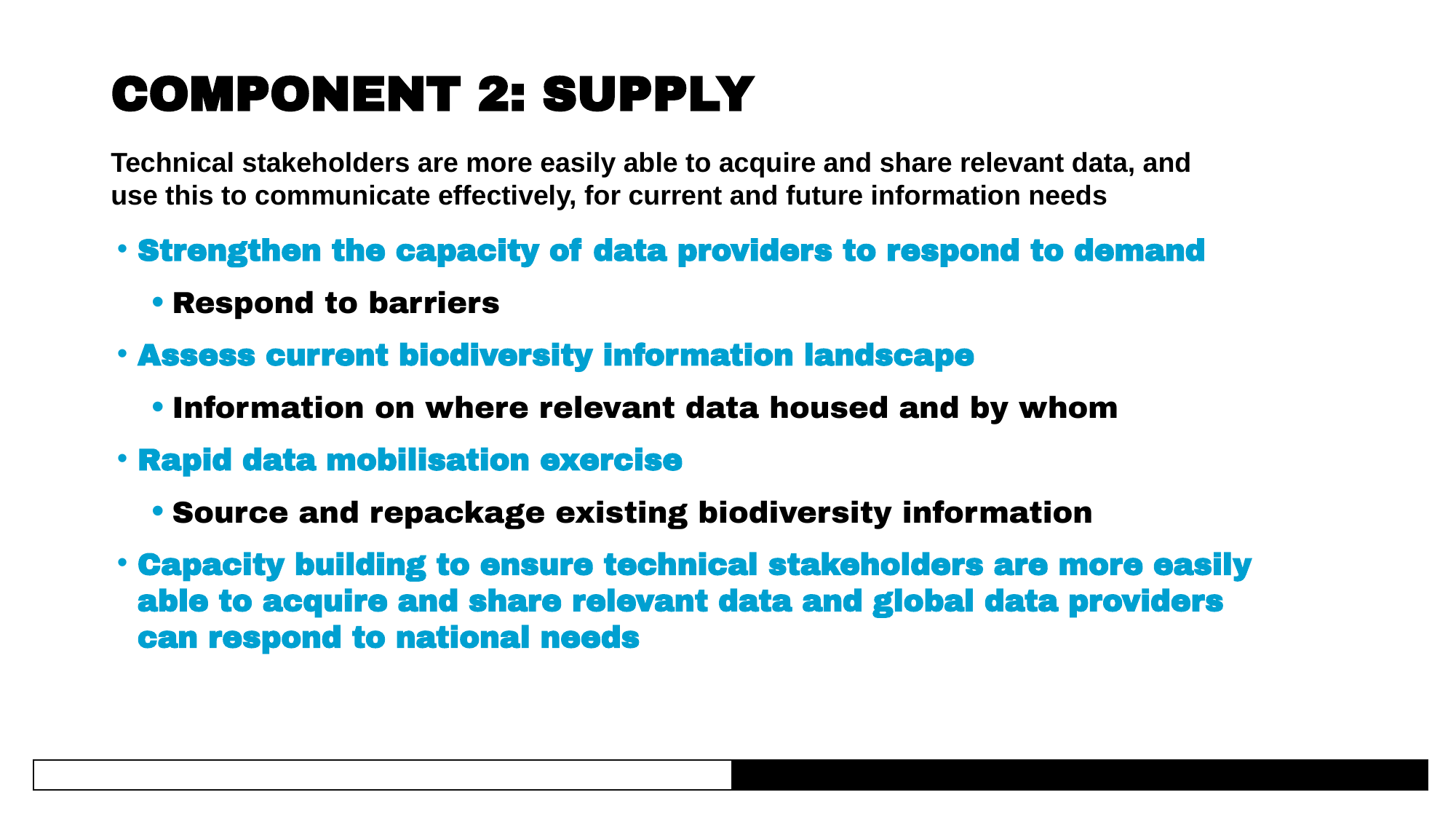

# Component 2: Supply
Technical stakeholders are more easily able to acquire and share relevant data, and use this to communicate effectively, for current and future information needs

Strengthen the capacity of data providers to respond to demand
Respond to barriers
Assess current biodiversity information landscape
Information on where relevant data housed and by whom
Rapid data mobilisation exercise
Source and repackage existing biodiversity information
Capacity building to ensure technical stakeholders are more easily able to acquire and share relevant data and global data providers can respond to national needs